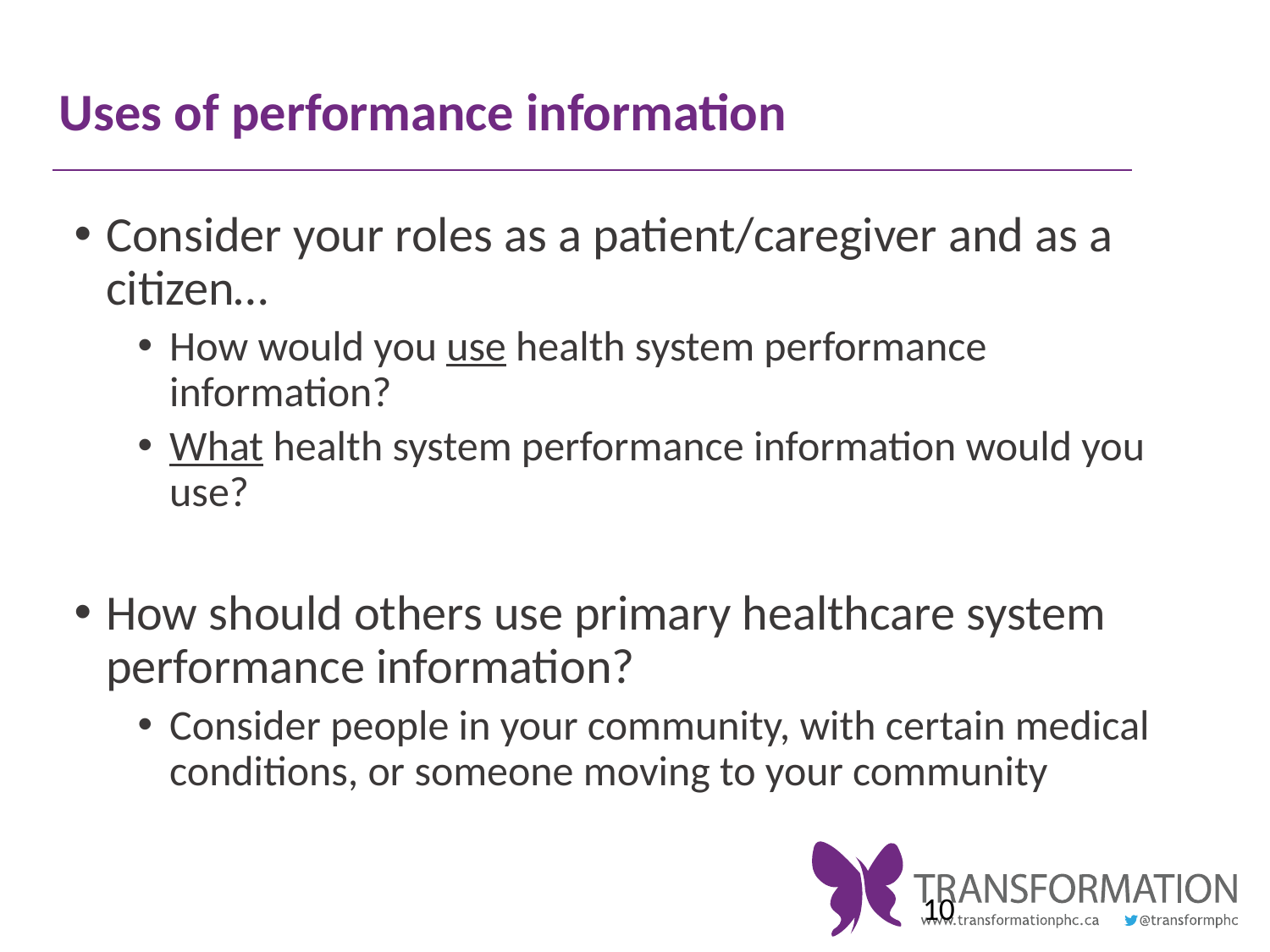

# Uses of performance information
Consider your roles as a patient/caregiver and as a citizen…
How would you use health system performance information?
What health system performance information would you use?

How should others use primary healthcare system performance information?
Consider people in your community, with certain medical conditions, or someone moving to your community
10